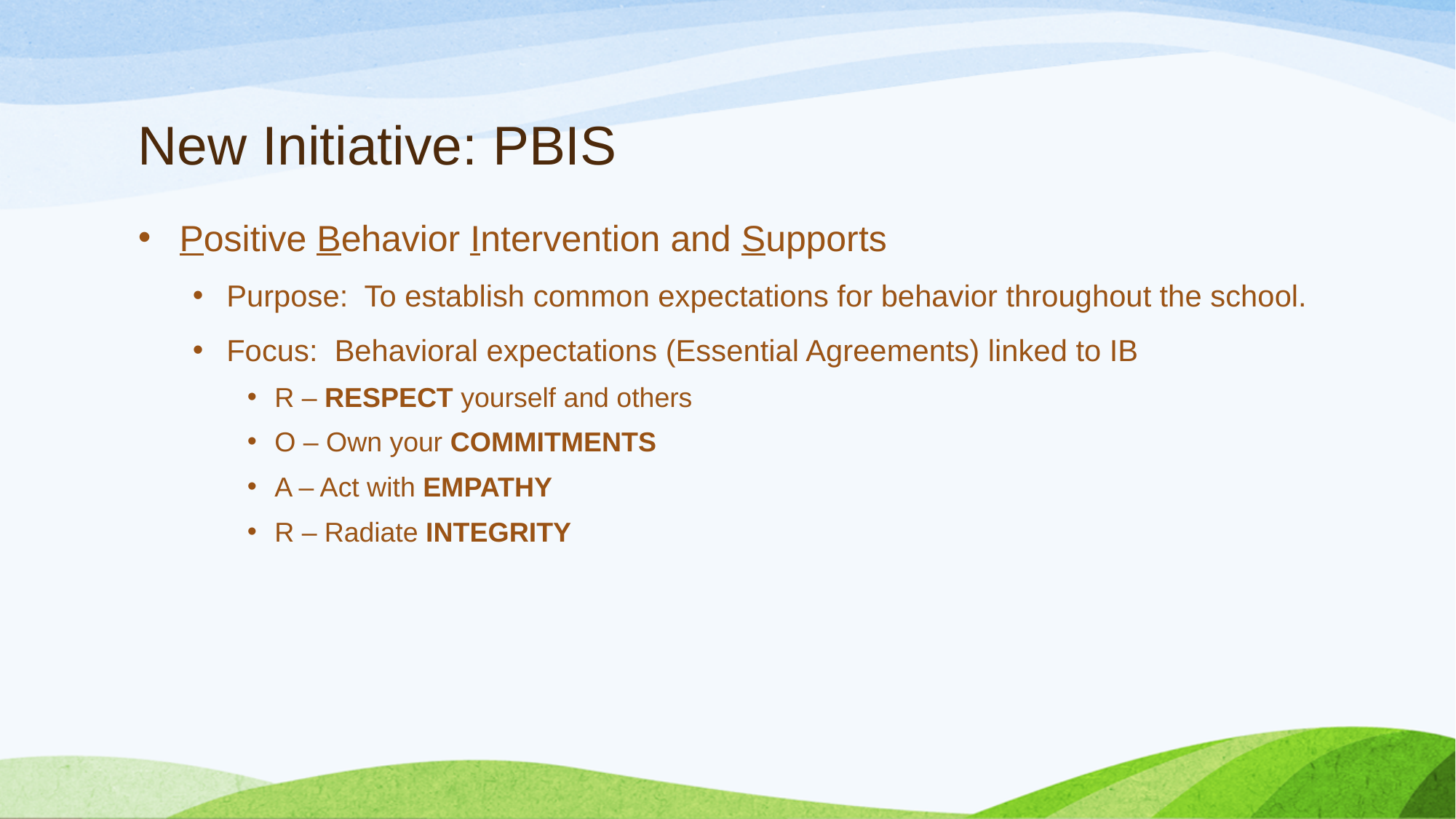

# New Initiative: PBIS
Positive Behavior Intervention and Supports
Purpose:  To establish common expectations for behavior throughout the school.
Focus:  Behavioral expectations (Essential Agreements) linked to IB
R – RESPECT yourself and others
O – Own your COMMITMENTS
A – Act with EMPATHY
R – Radiate INTEGRITY